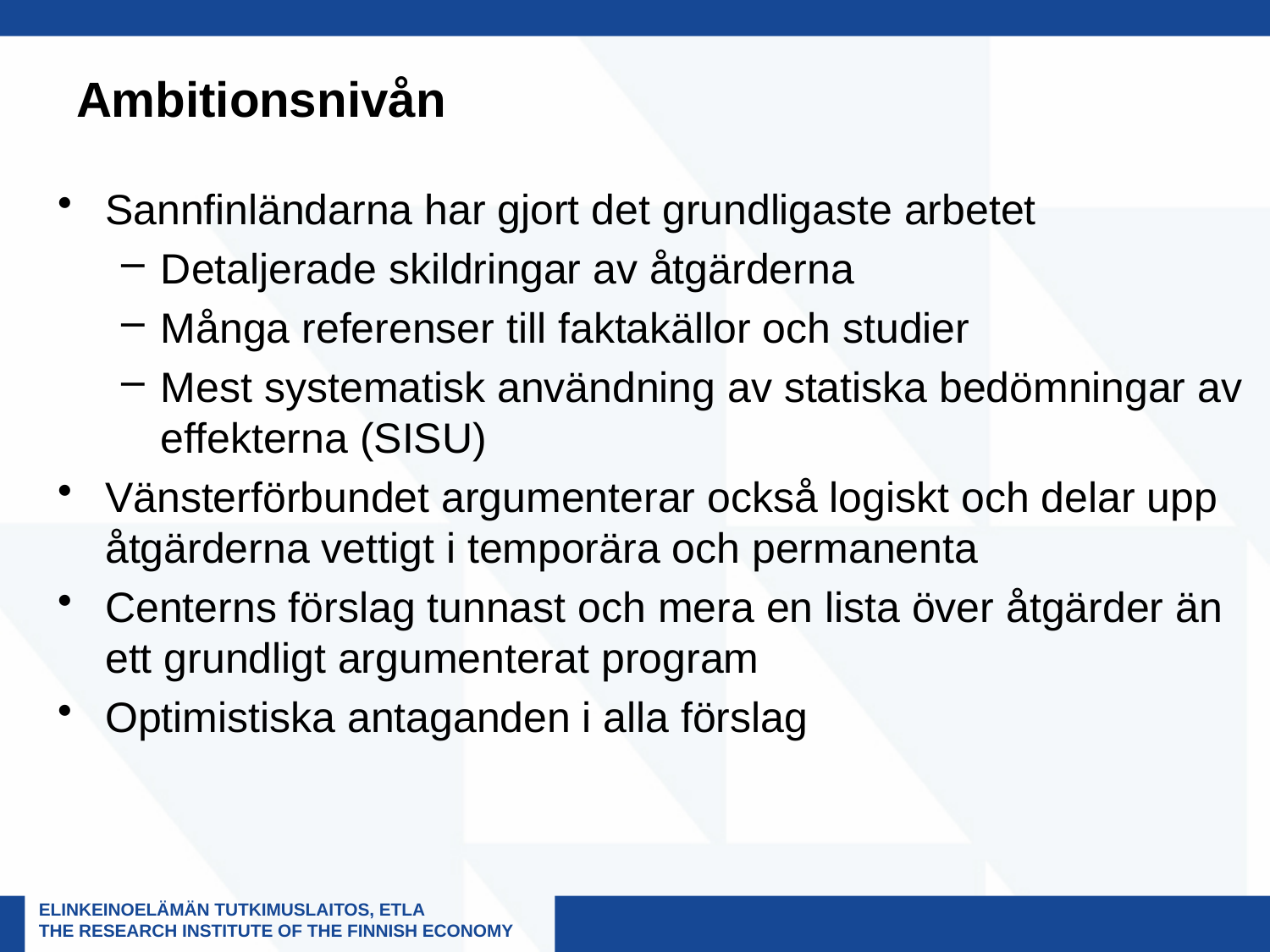

# Ambitionsnivån
Sannfinländarna har gjort det grundligaste arbetet
Detaljerade skildringar av åtgärderna
Många referenser till faktakällor och studier
Mest systematisk användning av statiska bedömningar av effekterna (SISU)
Vänsterförbundet argumenterar också logiskt och delar upp åtgärderna vettigt i temporära och permanenta
Centerns förslag tunnast och mera en lista över åtgärder än ett grundligt argumenterat program
Optimistiska antaganden i alla förslag